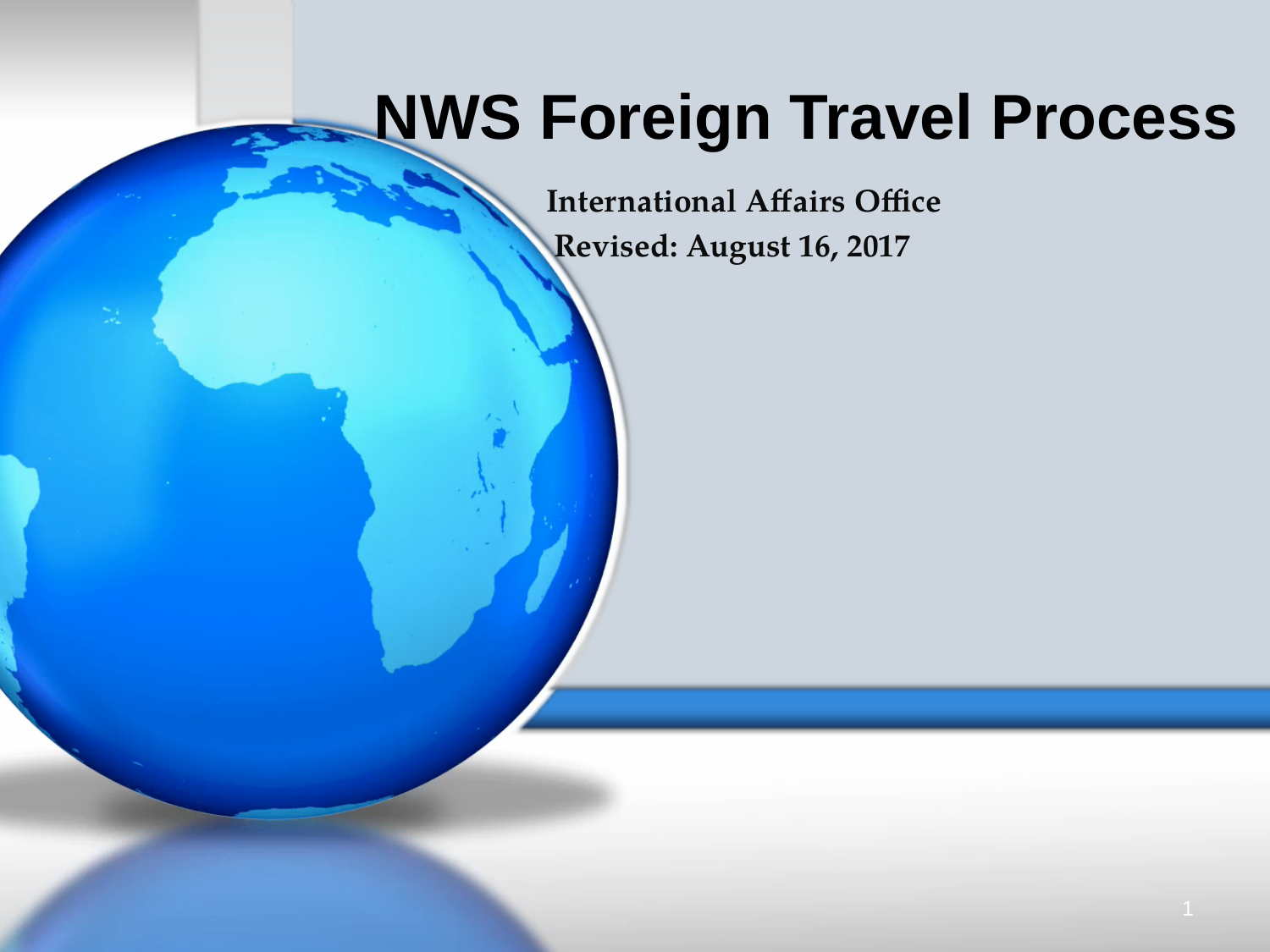

# NWS Foreign Travel Process
International Affairs Office
Revised: August 16, 2017
1